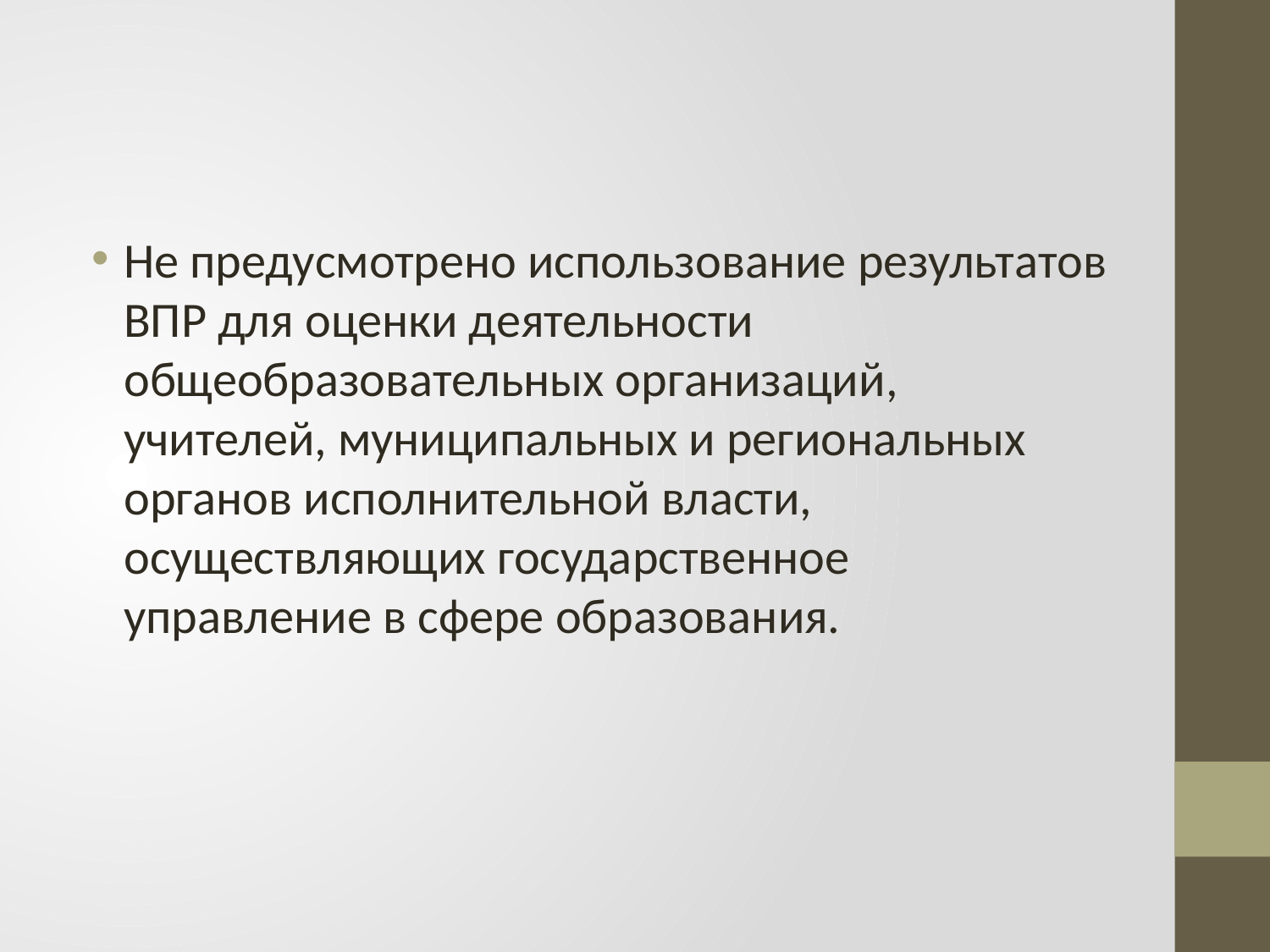

#
Не предусмотрено использование результатов ВПР для оценки деятельности общеобразовательных организаций, учителей, муниципальных и региональных органов исполнительной власти, осуществляющих государственное управление в сфере образования.